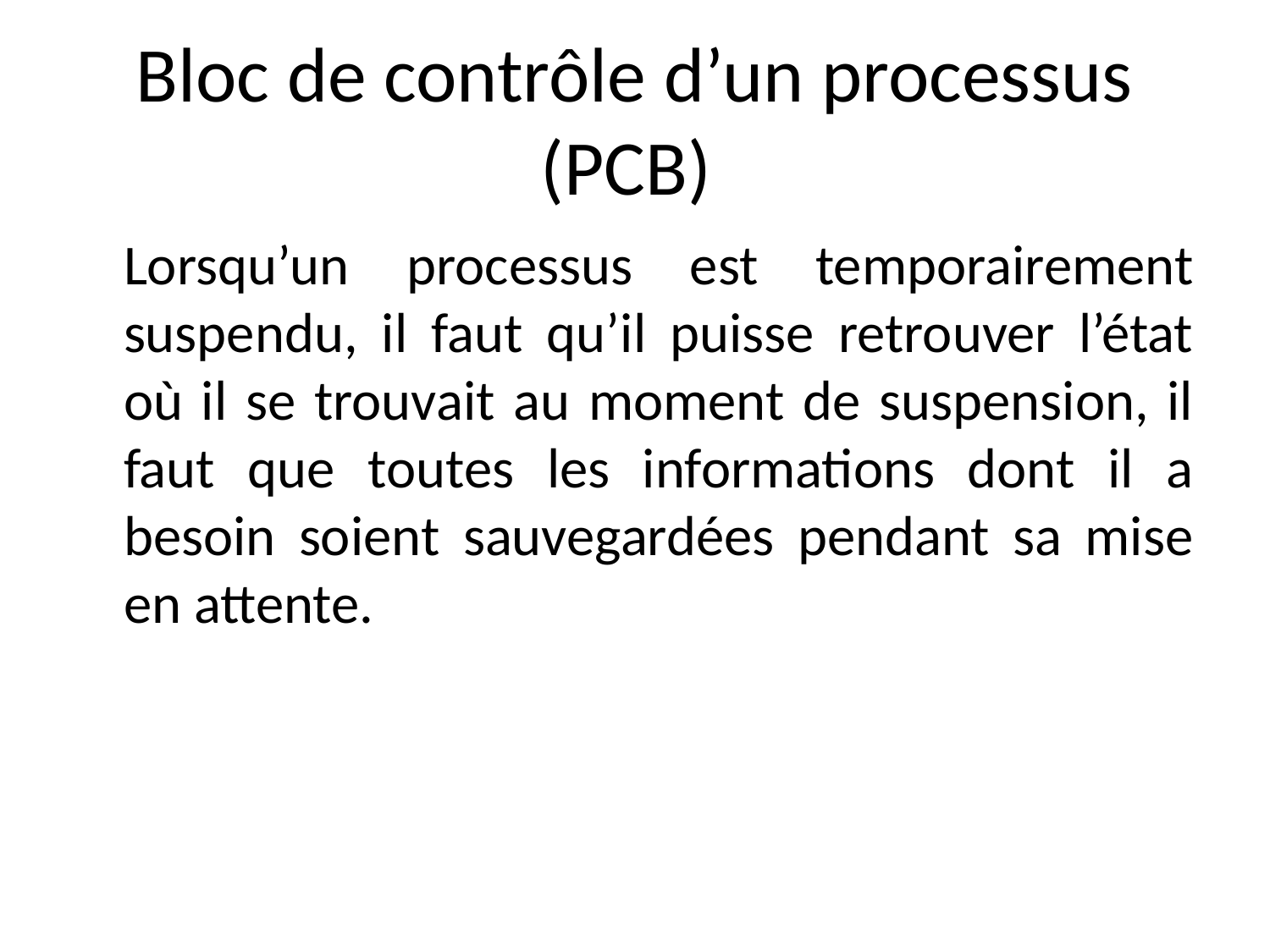

Bloc de contrôle d’un processus (PCB)
	Lorsqu’un processus est temporairement suspendu, il faut qu’il puisse retrouver l’état où il se trouvait au moment de suspension, il faut que toutes les informations dont il a besoin soient sauvegardées pendant sa mise en attente.